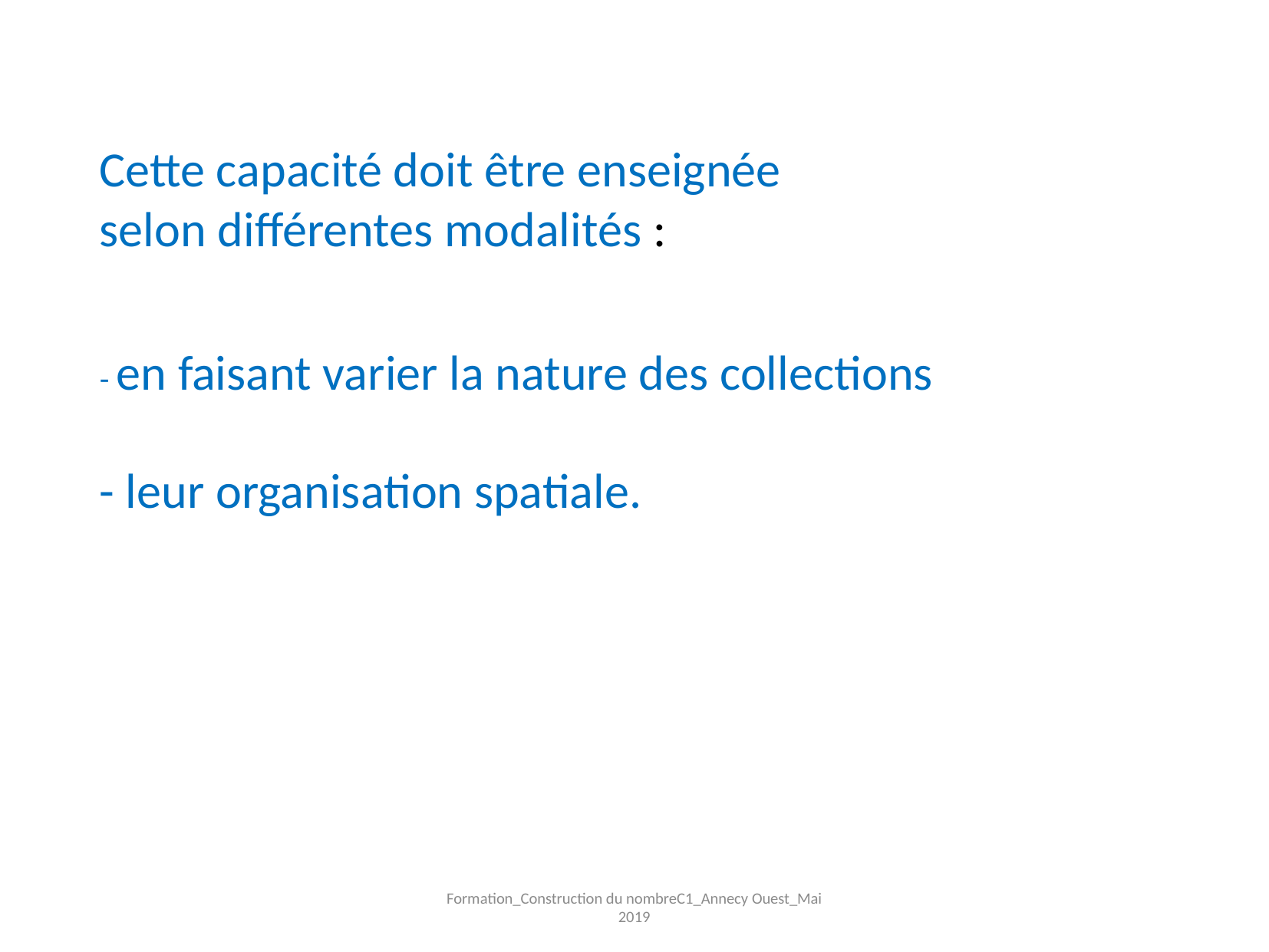

Cette capacité doit être enseignée
selon différentes modalités :

- en faisant varier la nature des collections

- leur organisation spatiale.
Formation_Construction du nombreC1_Annecy Ouest_Mai 2019